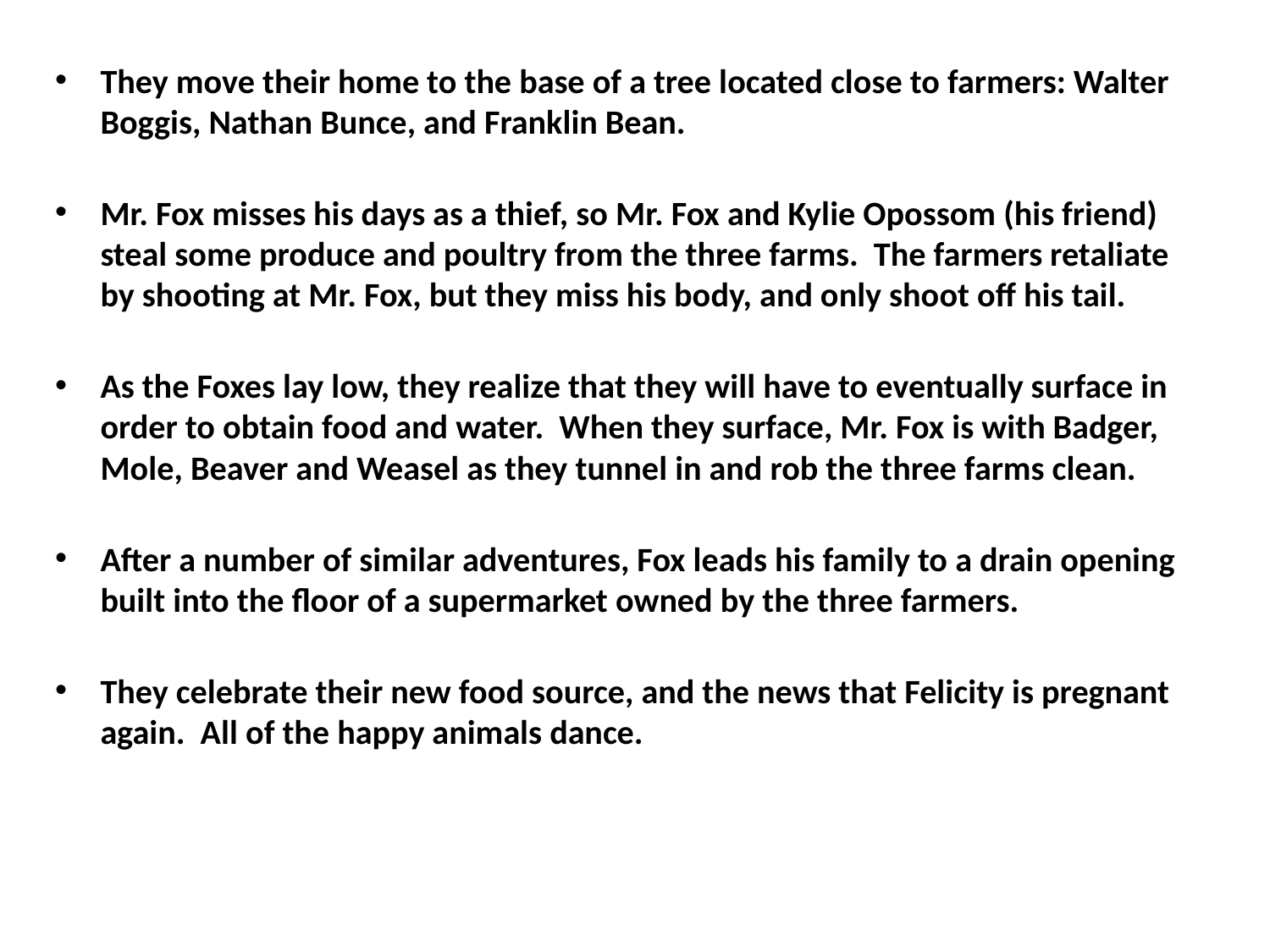

They move their home to the base of a tree located close to farmers: Walter Boggis, Nathan Bunce, and Franklin Bean.

Mr. Fox misses his days as a thief, so Mr. Fox and Kylie Opossom (his friend) steal some produce and poultry from the three farms.  The farmers retaliate by shooting at Mr. Fox, but they miss his body, and only shoot off his tail.

As the Foxes lay low, they realize that they will have to eventually surface in order to obtain food and water.  When they surface, Mr. Fox is with Badger, Mole, Beaver and Weasel as they tunnel in and rob the three farms clean.

After a number of similar adventures, Fox leads his family to a drain opening built into the floor of a supermarket owned by the three farmers.

They celebrate their new food source, and the news that Felicity is pregnant again.  All of the happy animals dance.